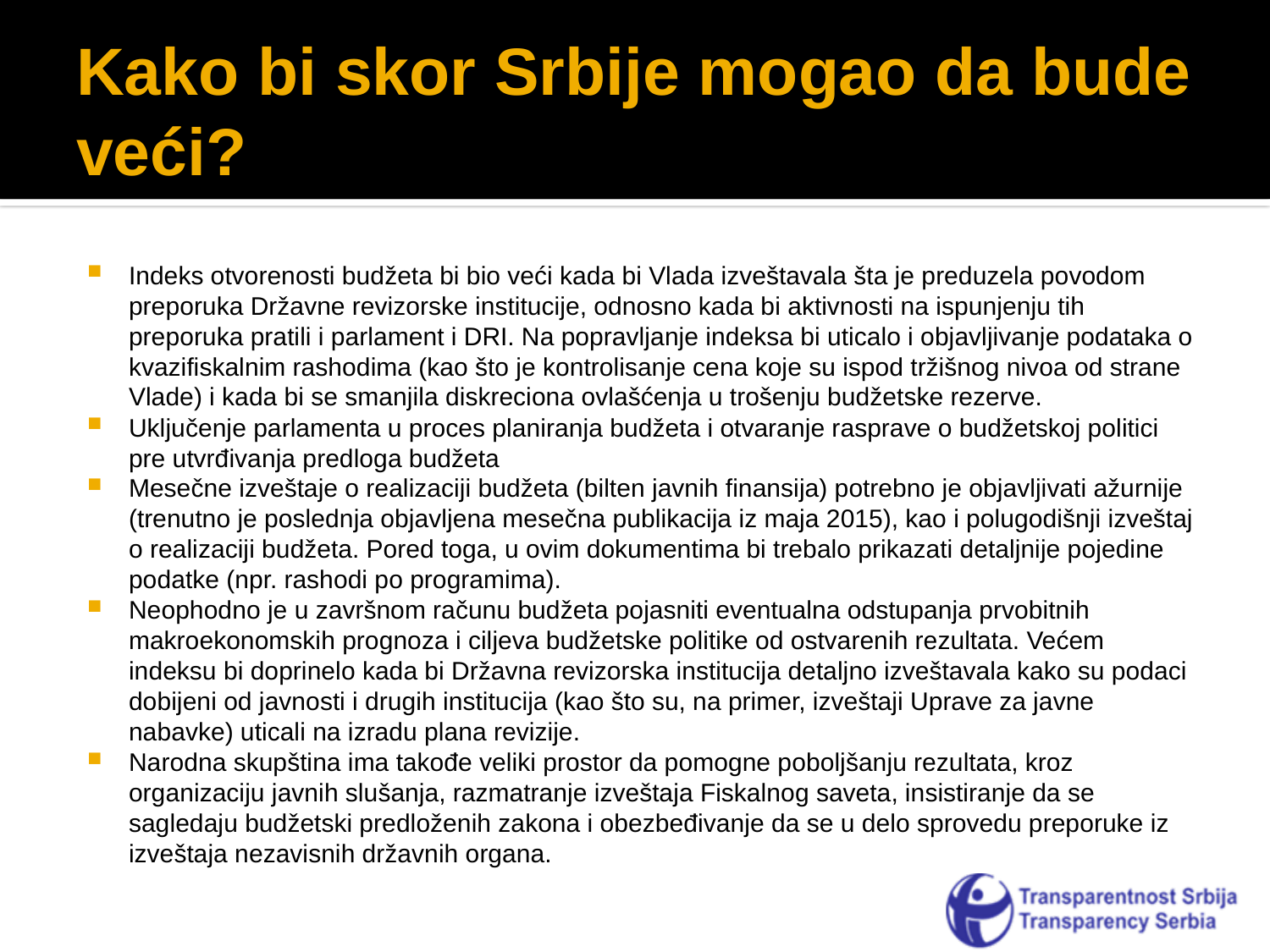

# Kako bi skor Srbije mogao da bude veći?
Indeks otvorenosti budžeta bi bio veći kada bi Vlada izveštavala šta je preduzela povodom preporuka Državne revizorske institucije, odnosno kada bi aktivnosti na ispunjenju tih preporuka pratili i parlament i DRI. Na popravljanje indeksa bi uticalo i objavljivanje podataka o kvazifiskalnim rashodima (kao što je kontrolisanje cena koje su ispod tržišnog nivoa od strane Vlade) i kada bi se smanjila diskreciona ovlašćenja u trošenju budžetske rezerve.
Uključenje parlamenta u proces planiranja budžeta i otvaranje rasprave o budžetskoj politici pre utvrđivanja predloga budžeta
Mesečne izveštaje o realizaciji budžeta (bilten javnih finansija) potrebno je objavljivati ažurnije (trenutno je poslednja objavljena mesečna publikacija iz maja 2015), kao i polugodišnji izveštaj o realizaciji budžeta. Pored toga, u ovim dokumentima bi trebalo prikazati detaljnije pojedine podatke (npr. rashodi po programima).
Neophodno je u završnom računu budžeta pojasniti eventualna odstupanja prvobitnih makroekonomskih prognoza i ciljeva budžetske politike od ostvarenih rezultata. Većem indeksu bi doprinelo kada bi Državna revizorska institucija detaljno izveštavala kako su podaci dobijeni od javnosti i drugih institucija (kao što su, na primer, izveštaji Uprave za javne nabavke) uticali na izradu plana revizije.
Narodna skupština ima takođe veliki prostor da pomogne poboljšanju rezultata, kroz organizaciju javnih slušanja, razmatranje izveštaja Fiskalnog saveta, insistiranje da se sagledaju budžetski predloženih zakona i obezbeđivanje da se u delo sprovedu preporuke iz izveštaja nezavisnih državnih organa.